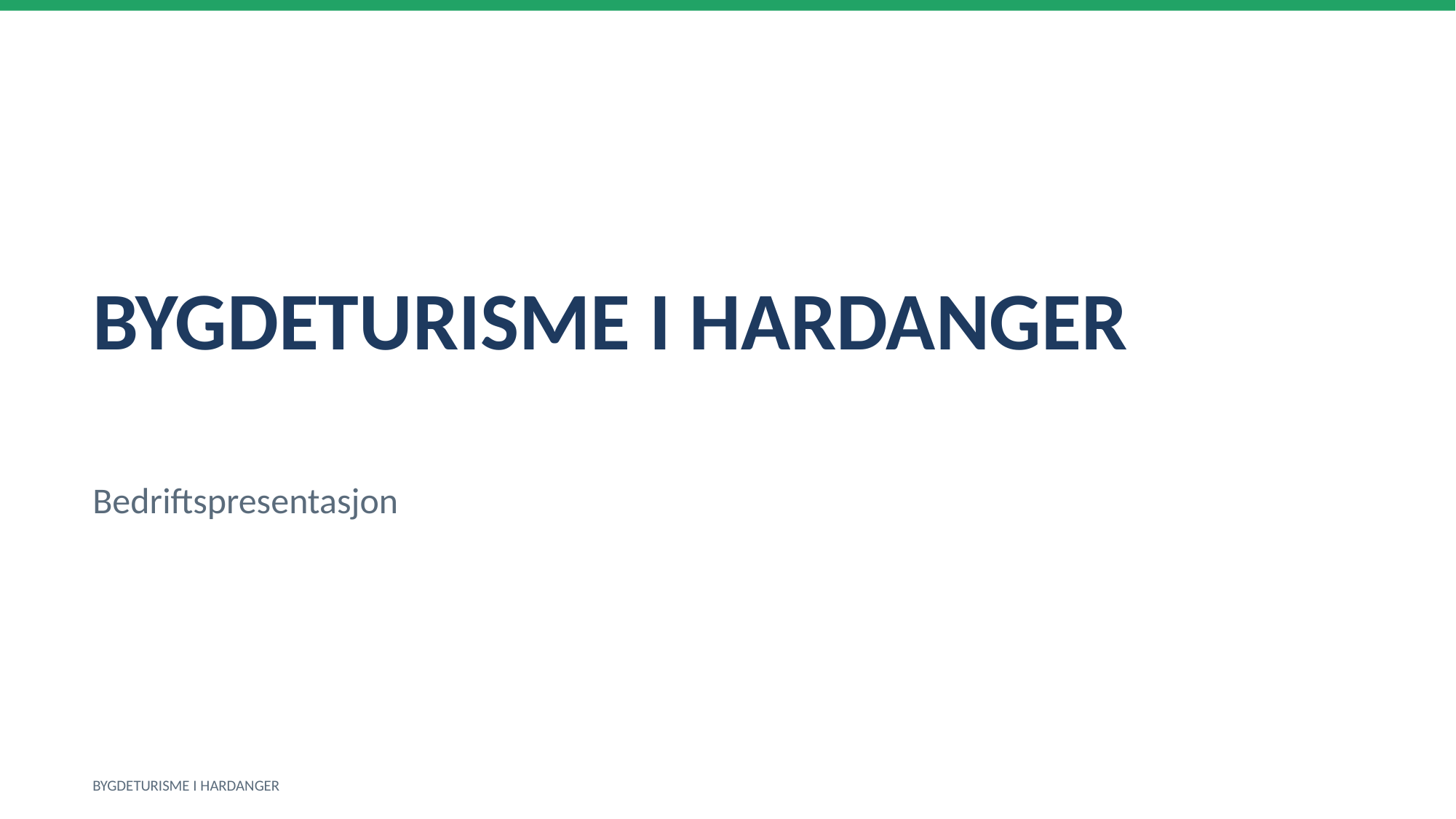

BYGDETURISME I HARDANGER
Bedriftspresentasjon
BYGDETURISME I HARDANGER